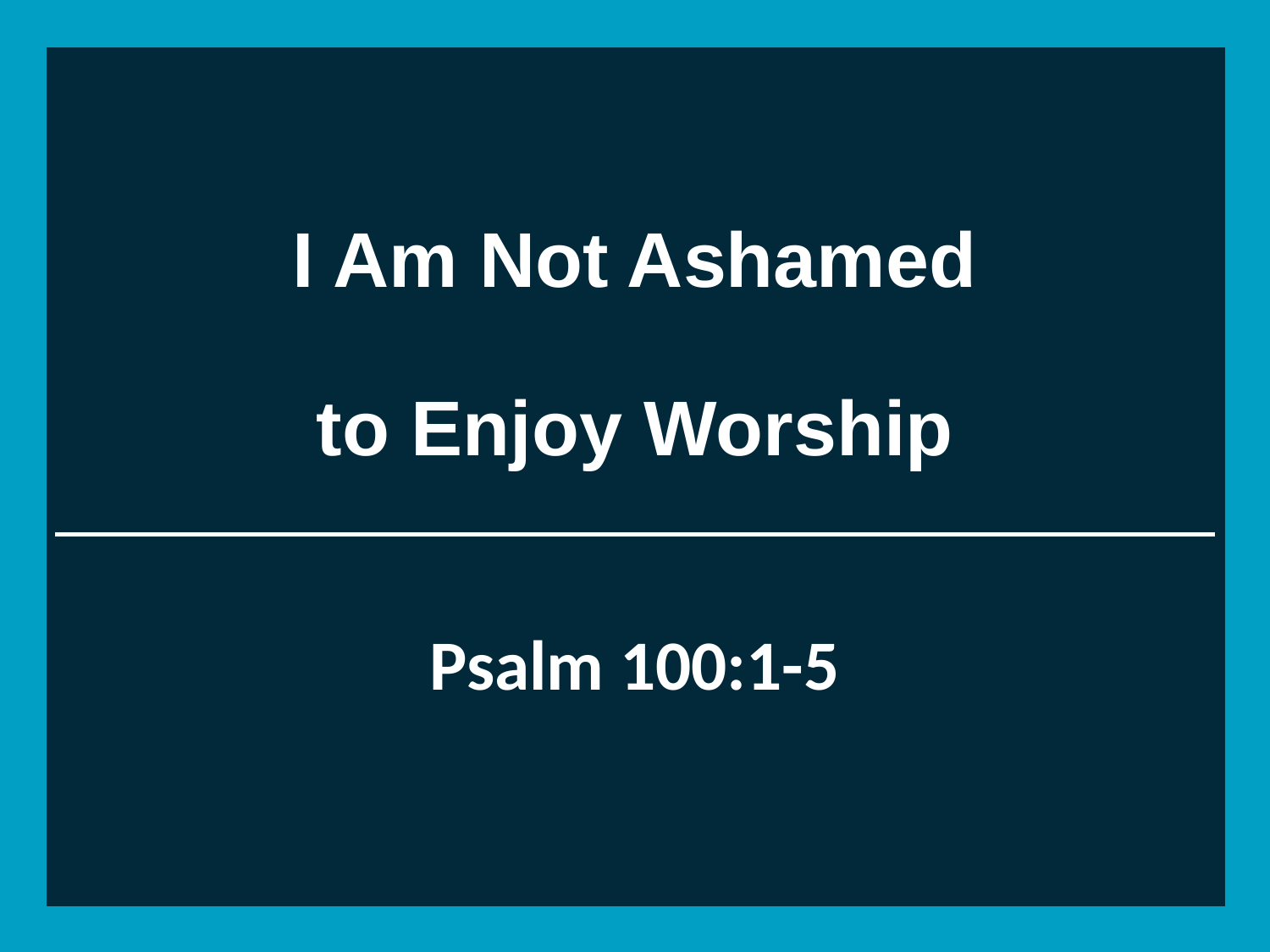

# I Am Not Ashamed to Enjoy Worship
Psalm 100:1-5